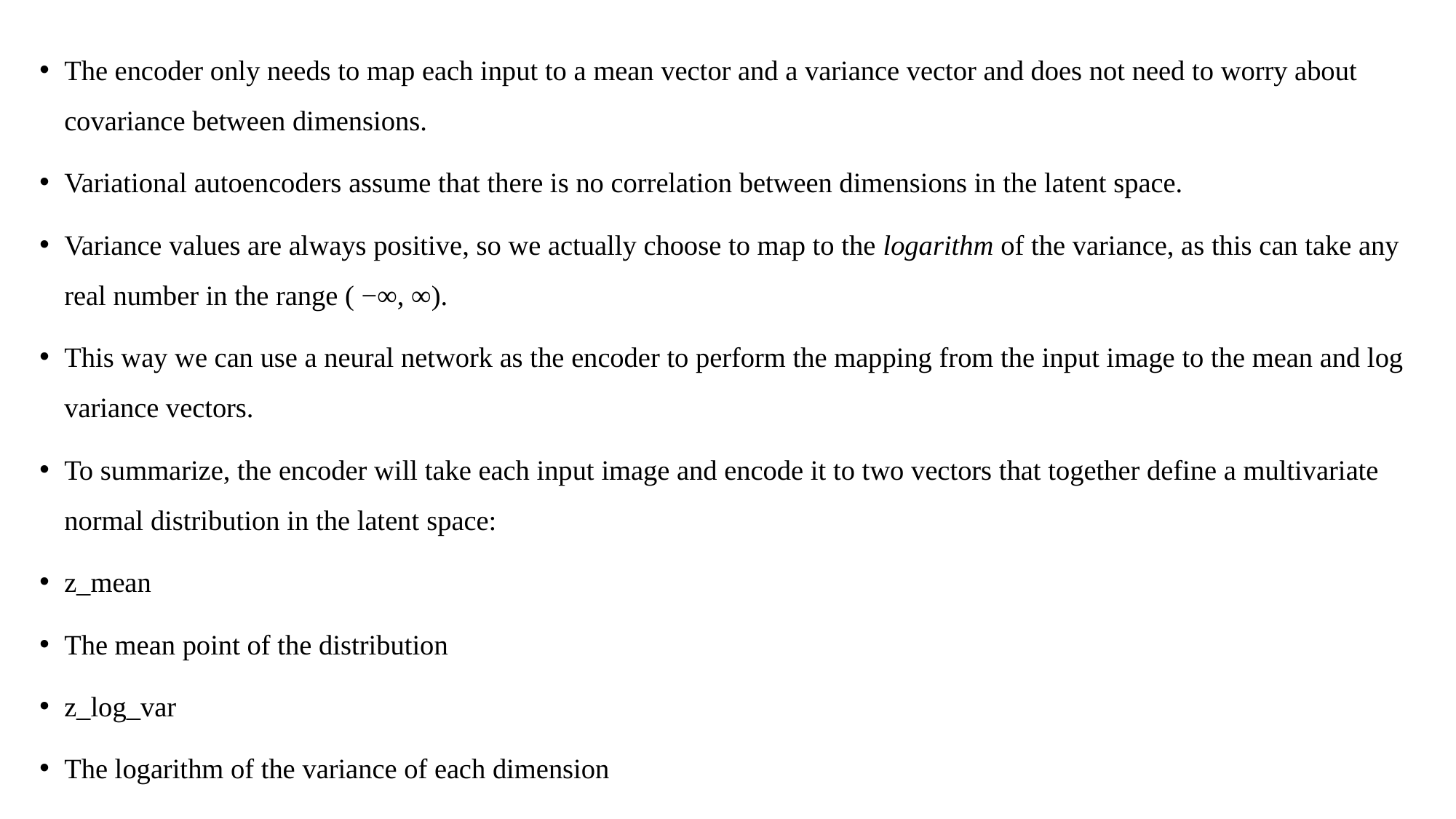

The encoder only needs to map each input to a mean vector and a variance vector and does not need to worry about covariance between dimensions.
Variational autoencoders assume that there is no correlation between dimensions in the latent space.
Variance values are always positive, so we actually choose to map to the logarithm of the variance, as this can take any real number in the range ( −∞, ∞).
This way we can use a neural network as the encoder to perform the mapping from the input image to the mean and log variance vectors.
To summarize, the encoder will take each input image and encode it to two vectors that together define a multivariate normal distribution in the latent space:
z_mean
The mean point of the distribution
z_log_var
The logarithm of the variance of each dimension